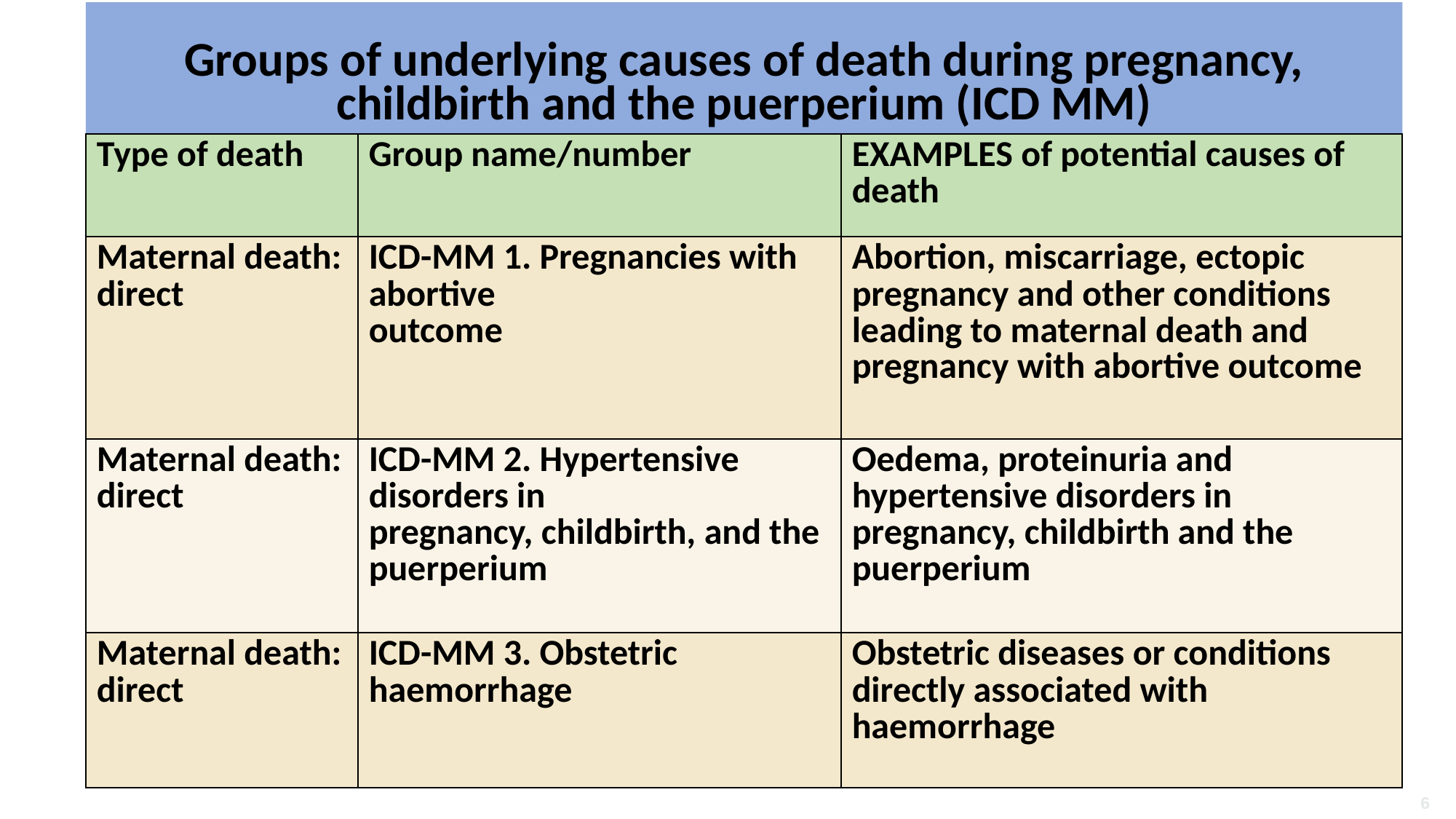

Groups of underlying causes of death during pregnancy, childbirth and the puerperium (ICD MM)
| Type of death | Group name/number | EXAMPLES of potential causes of death |
| --- | --- | --- |
| Maternal death: direct | ICD-MM 1. Pregnancies with abortive outcome | Abortion, miscarriage, ectopic pregnancy and other conditions leading to maternal death and pregnancy with abortive outcome |
| Maternal death: direct | ICD-MM 2. Hypertensive disorders in pregnancy, childbirth, and the puerperium | Oedema, proteinuria and hypertensive disorders in pregnancy, childbirth and the puerperium |
| Maternal death: direct | ICD-MM 3. Obstetric haemorrhage | Obstetric diseases or conditions directly associated with haemorrhage |
6